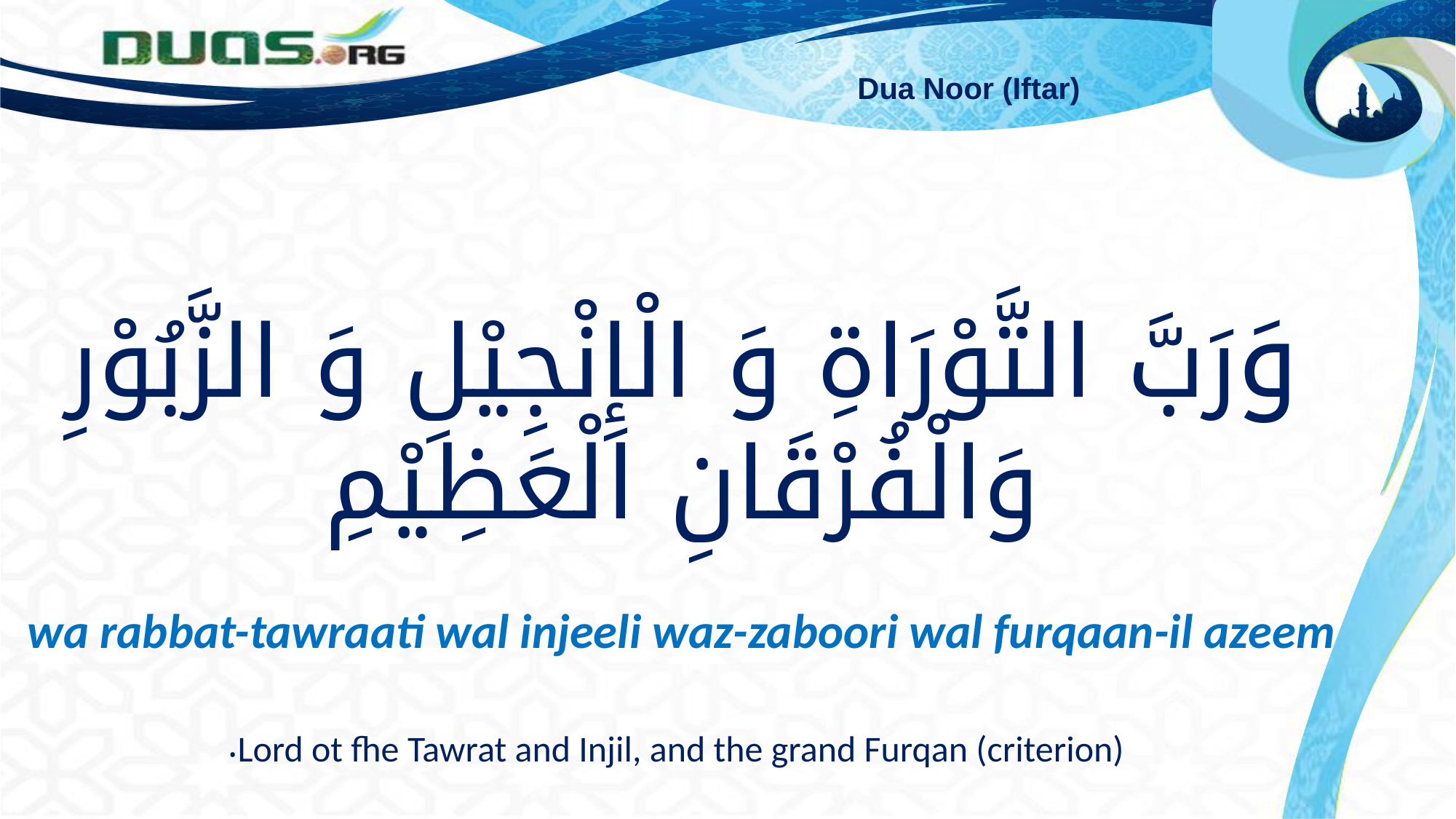

Dua Noor (Iftar)
وَرَبَّ التَّوْرَاةِ وَ الْإِنْجِيْلِ وَ الزَّبُوْرِ وَالْفُرْقَانِ الْعَظِيْمِ

wa rabbat-tawraati wal injeeli waz-zaboori wal furqaan-il azeem
 Lord ot fhe Tawrat and Injil, and the grand Furqan (criterion).